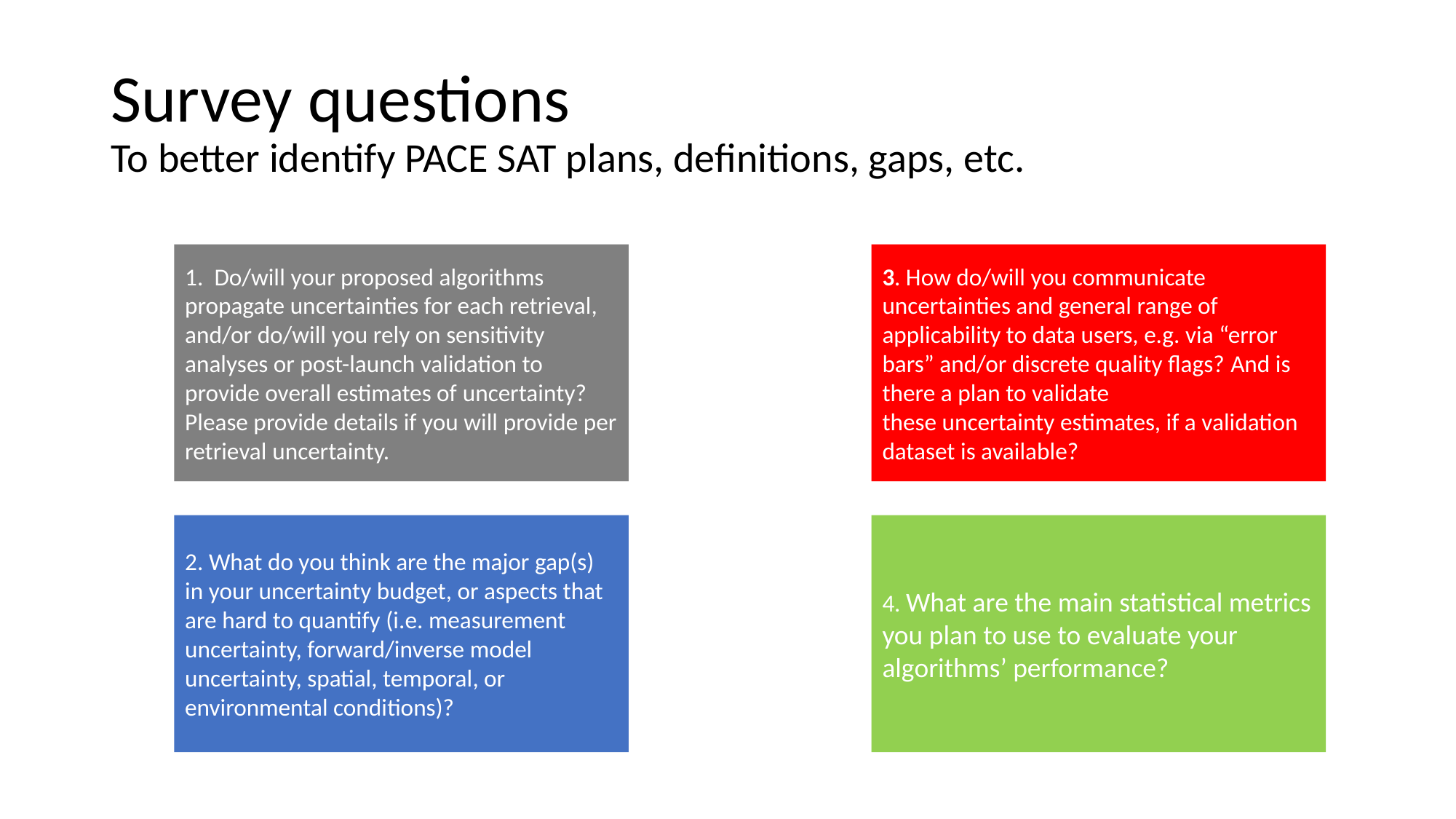

# Survey questions To better identify PACE SAT plans, definitions, gaps, etc.
1.  Do/will your proposed algorithms propagate uncertainties for each retrieval, and/or do/will you rely on sensitivity analyses or post-launch validation to provide overall estimates of uncertainty?​ Please provide details if you will provide per retrieval uncertainty.
3. How do/will you communicate uncertainties and general range of applicability to data users, e.g. via “error bars” and/or discrete quality flags? ​And is there a plan to validate these uncertainty estimates, if a validation dataset is available?
2. What do you think are the major gap(s) in your uncertainty budget, or aspects that are hard to quantify​ (i.e. measurement uncertainty, forward/inverse model uncertainty, spatial, temporal, or environmental conditions)?
4. What are the main statistical metrics you plan to use to evaluate your algorithms’ performance?